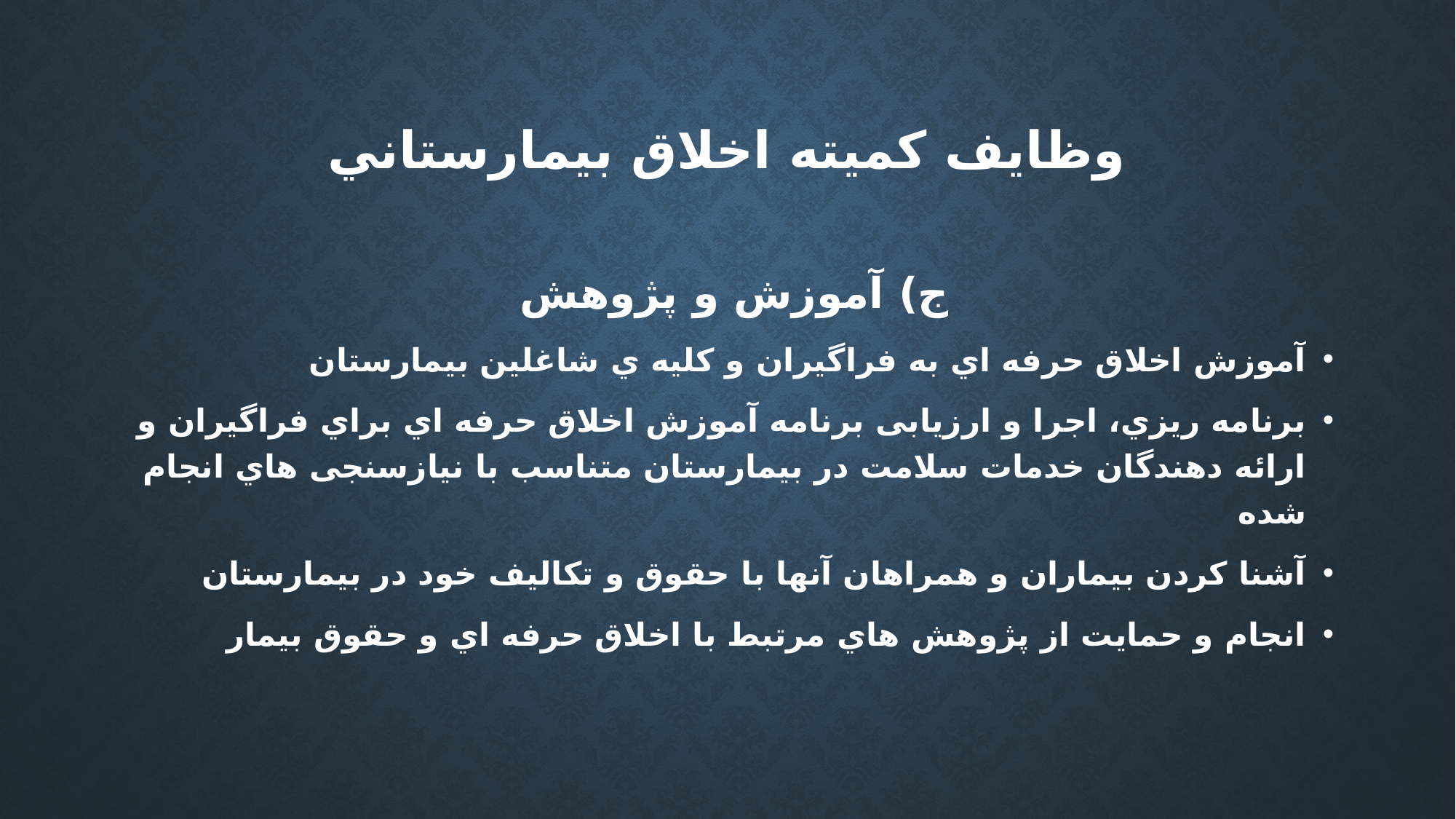

# وظايف کميته اخلاق بيمارستاني
ج) آموزش و پژوهش
آموزش اخلاق حرفه اي به فراگيران و کليه ي شاغلين بيمارستان
برنامه ریزي، اجرا و ارزیابی برنامه آموزش اخلاق حرفه اي براي فراگيران و ارائه دهندگان خدمات سلامت در بيمارستان متناسب با نيازسنجی هاي انجام شده
آشنا کردن بيماران و همراهان آنها با حقوق و تکاليف خود در بيمارستان
انجام و حمایت از پژوهش هاي مرتبط با اخلاق حرفه اي و حقوق بيمار